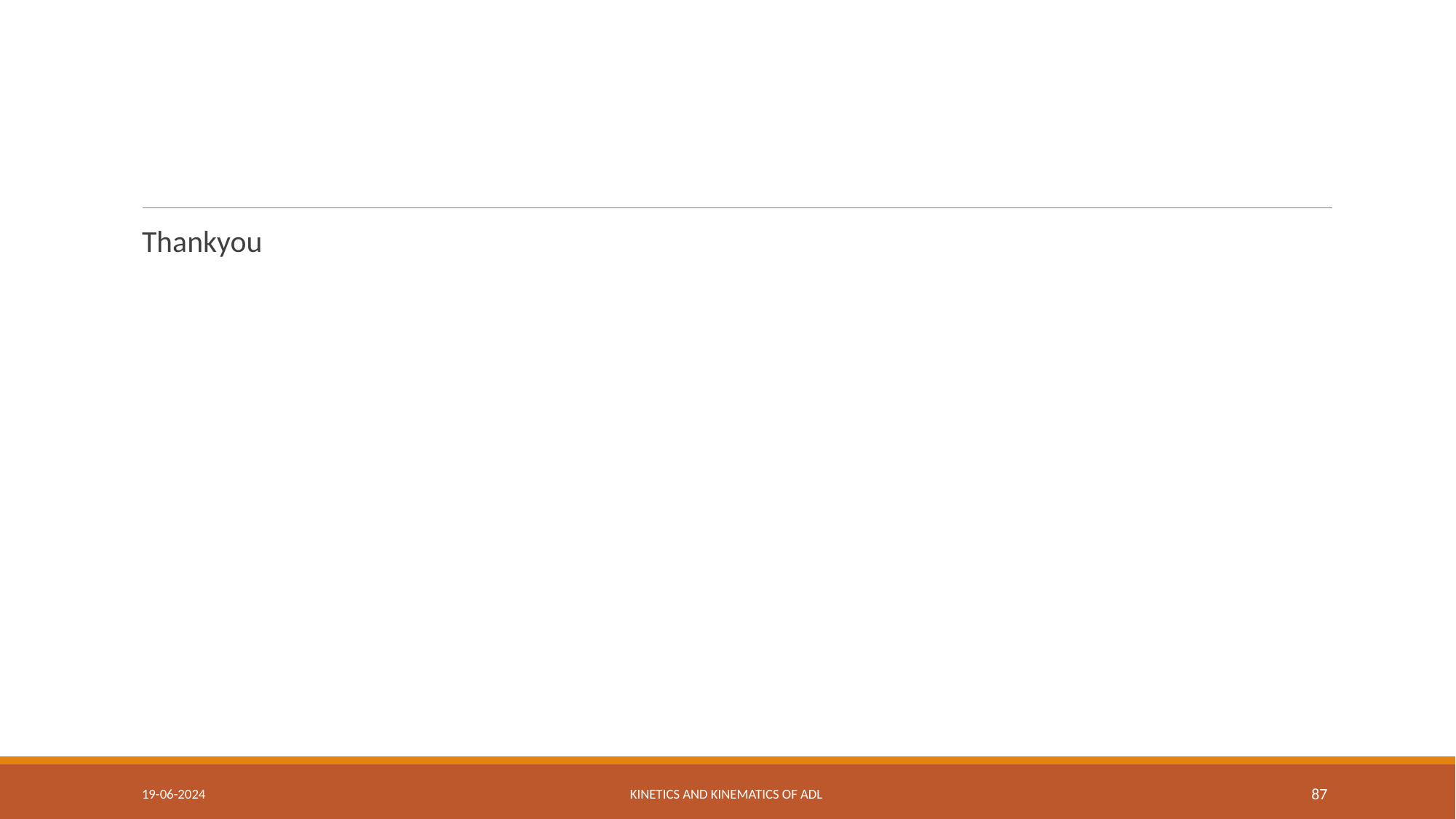

#
Thankyou
19-06-2024
Kinetics and Kinematics of ADL
87